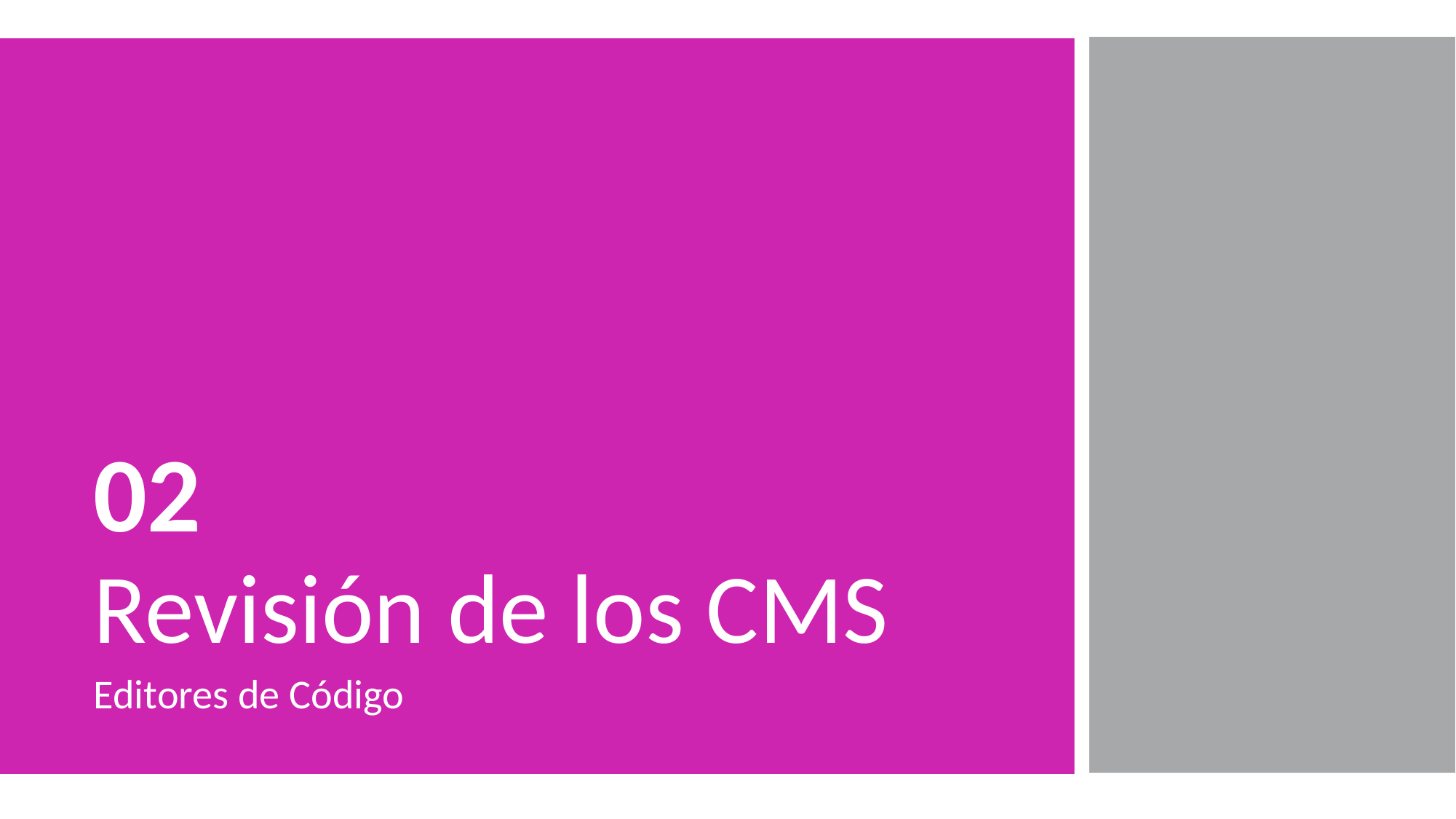

02
Revisión de los CMS
Editores de Código